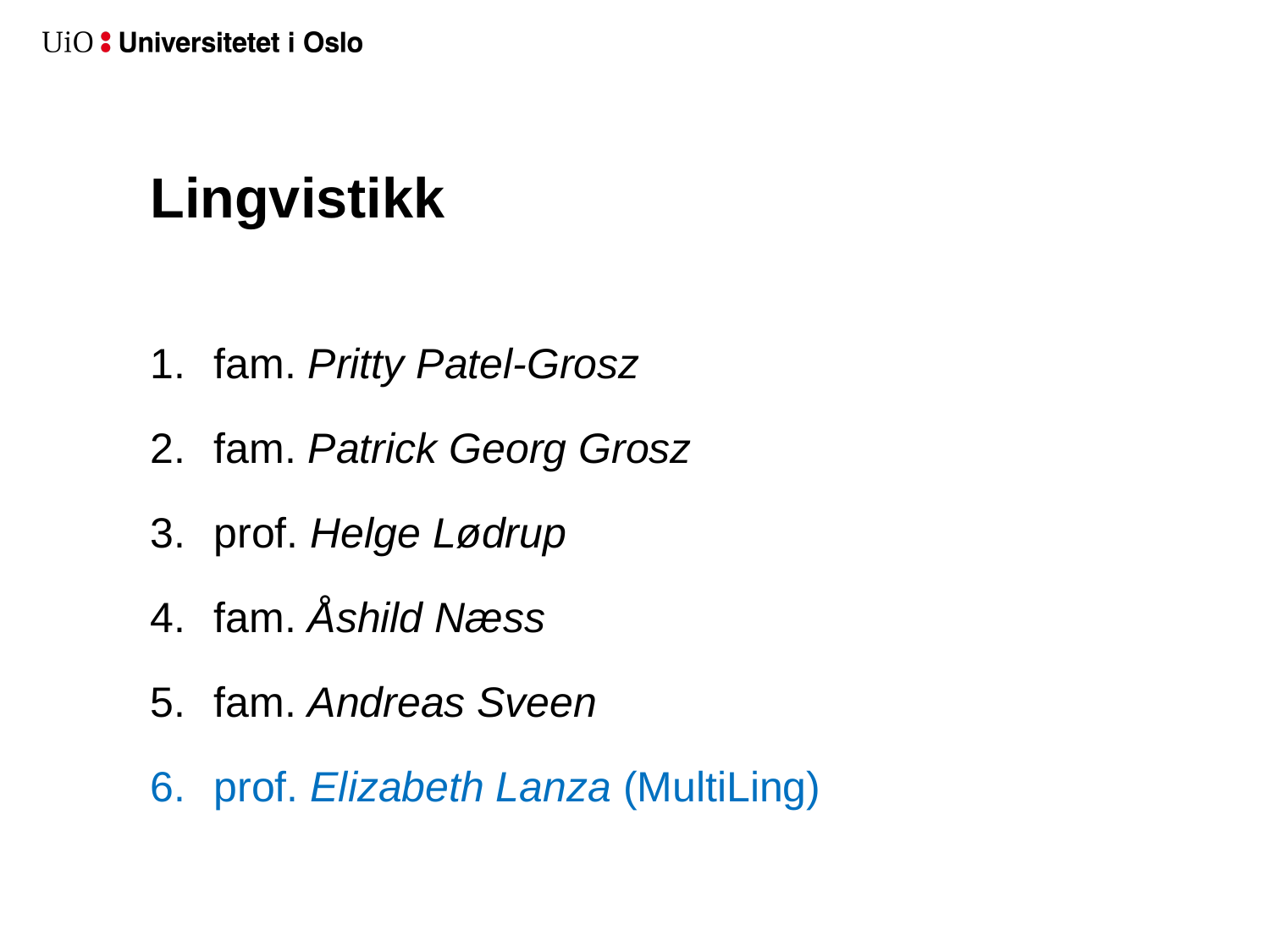

# Lingvistikk
fam. Pritty Patel-Grosz
fam. Patrick Georg Grosz
prof. Helge Lødrup
fam. Åshild Næss
fam. Andreas Sveen
prof. Elizabeth Lanza (MultiLing)